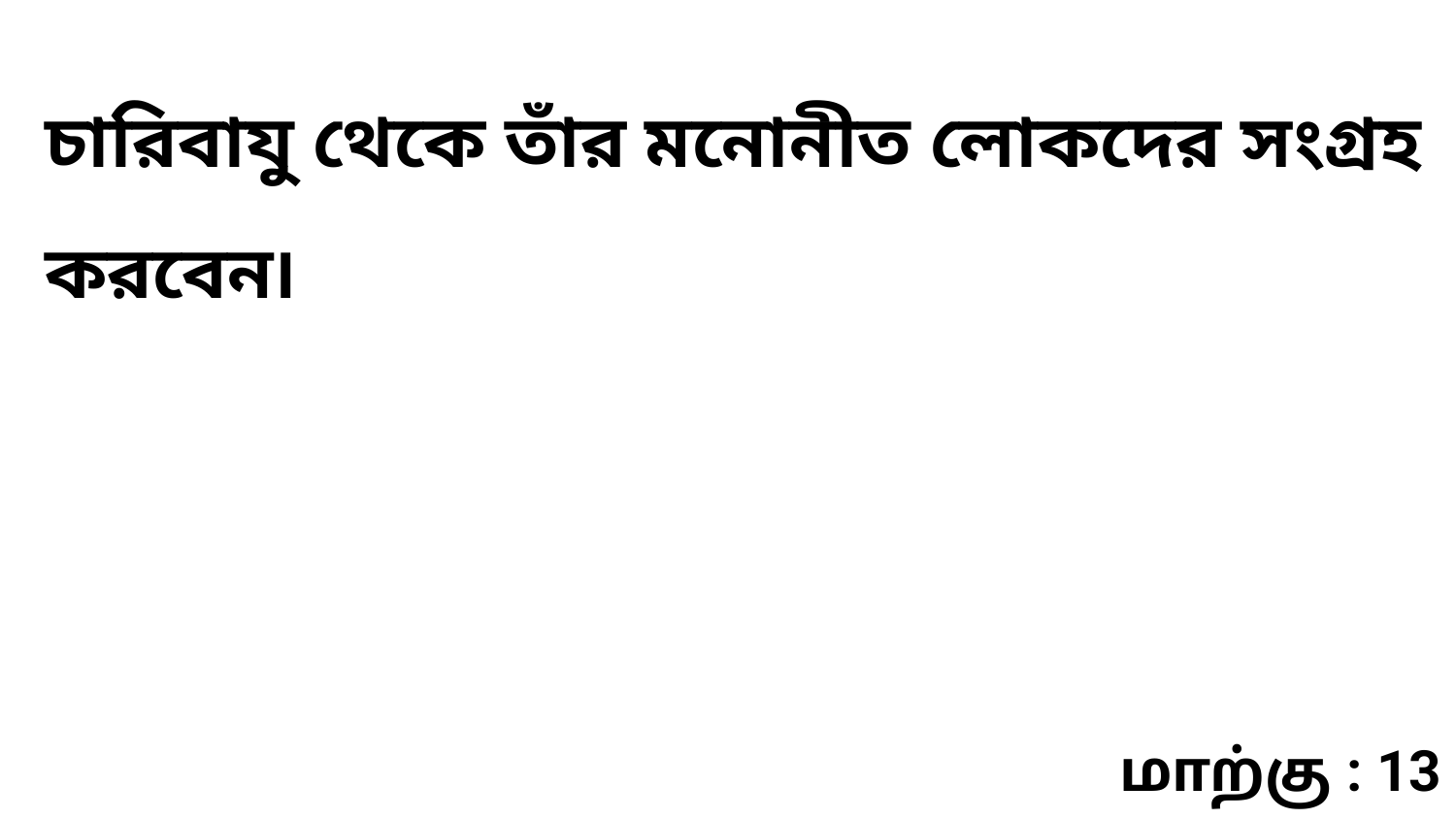

চারিবাযু থেকে তাঁর মনোনীত লোকদের সংগ্রহ করবেন৷
மாற்கு : 13